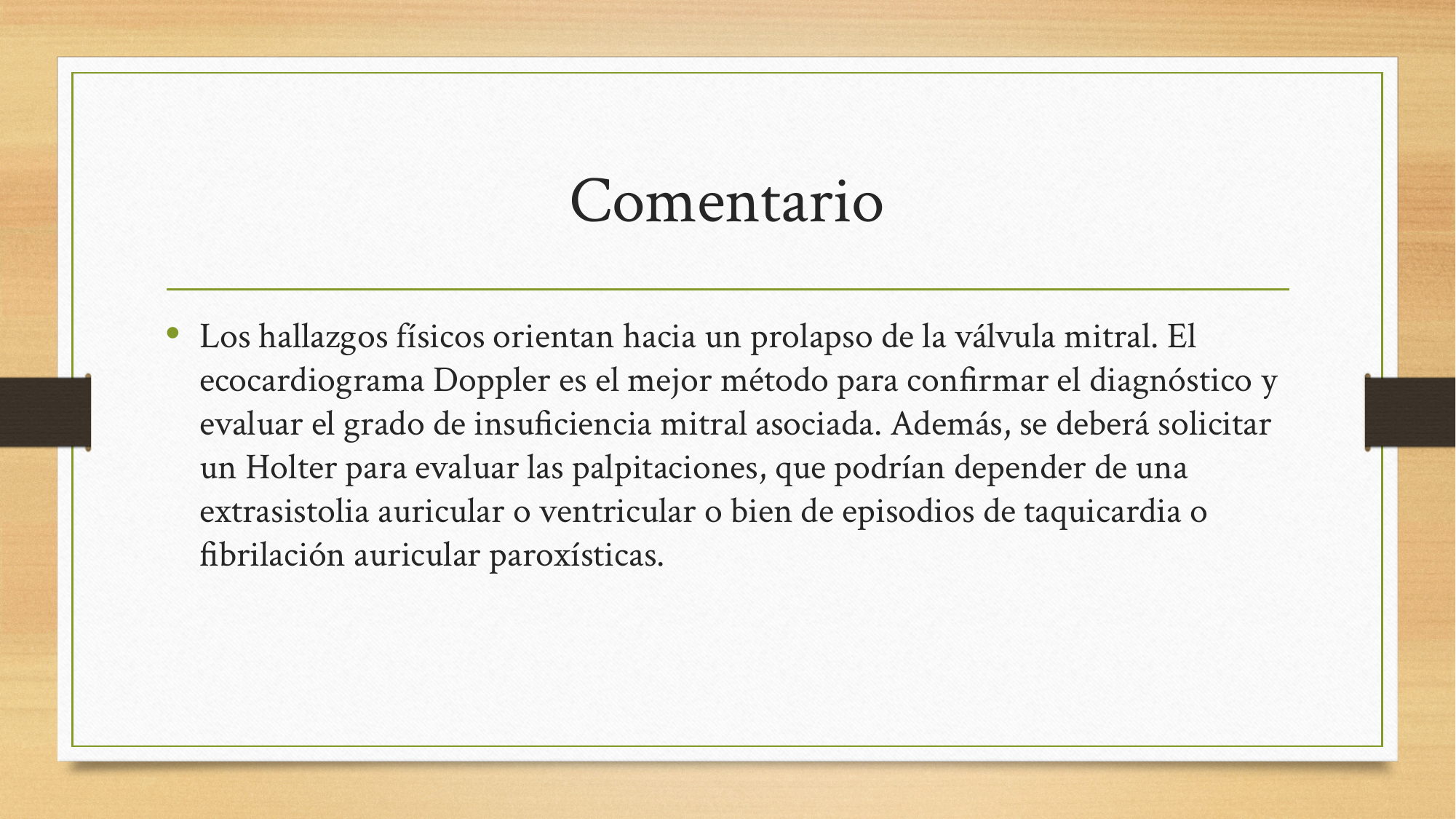

# Comentario
Los hallazgos físicos orientan hacia un prolapso de la válvula mitral. El ecocardiograma Doppler es el mejor método para confirmar el diagnóstico y evaluar el grado de insuficiencia mitral asociada. Además, se deberá solicitar un Holter para evaluar las palpitaciones, que podrían depender de una extrasistolia auricular o ventricular o bien de episodios de taquicardia o fibrilación auricular paroxísticas.